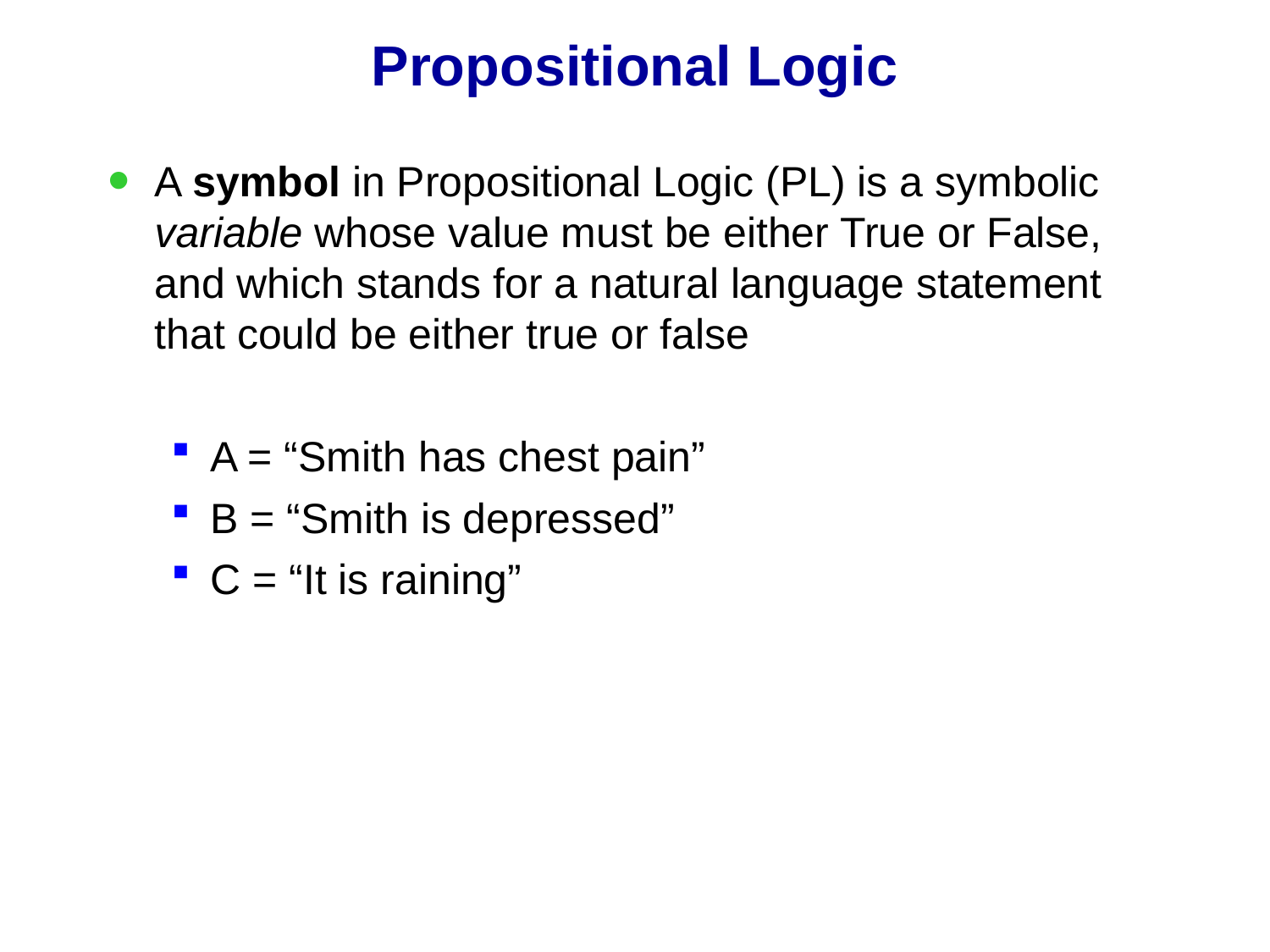

# Propositional Logic
A symbol in Propositional Logic (PL) is a symbolic variable whose value must be either True or False, and which stands for a natural language statement that could be either true or false

A = “Smith has chest pain”
B = “Smith is depressed”
C = “It is raining”